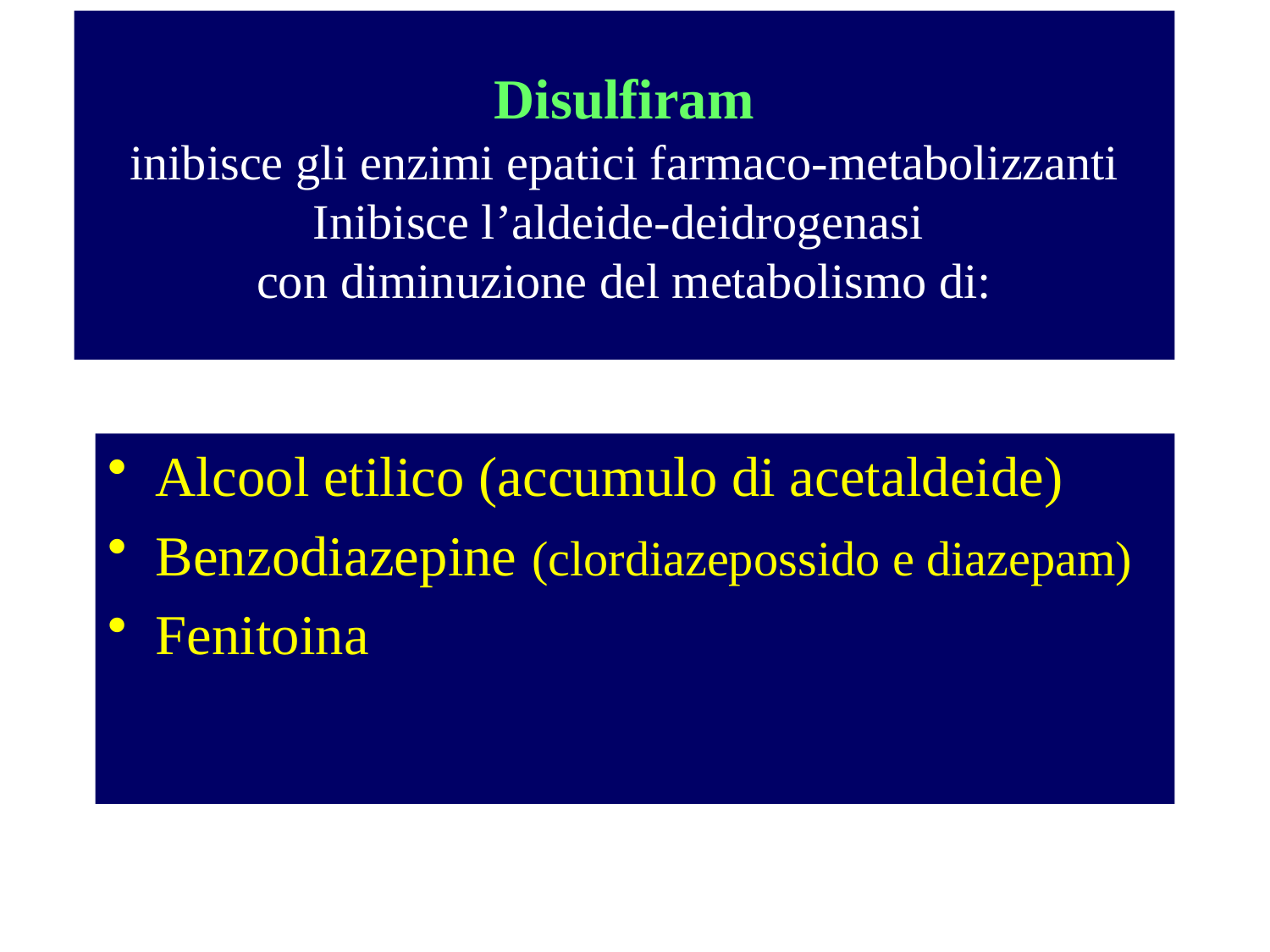

# Disulfiram inibisce gli enzimi epatici farmaco-metabolizzanti Inibisce l’aldeide-deidrogenasi con diminuzione del metabolismo di:
Alcool etilico (accumulo di acetaldeide)
Benzodiazepine (clordiazepossido e diazepam)
Fenitoina